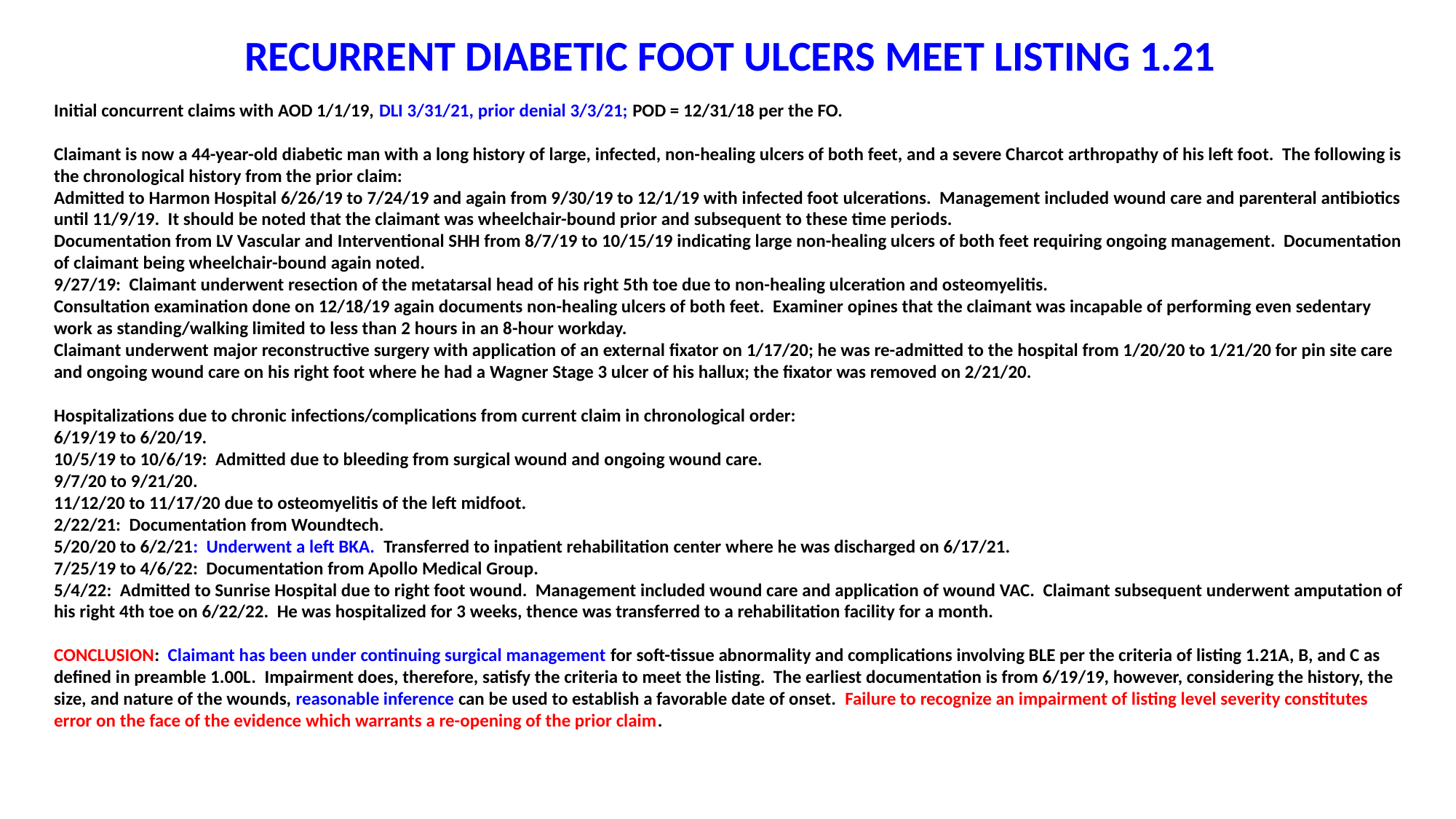

RECURRENT DIABETIC FOOT ULCERS MEET LISTING 1.21
Initial concurrent claims with AOD 1/1/19, DLI 3/31/21, prior denial 3/3/21; POD = 12/31/18 per the FO.

Claimant is now a 44-year-old diabetic man with a long history of large, infected, non-healing ulcers of both feet, and a severe Charcot arthropathy of his left foot.  The following is the chronological history from the prior claim:
Admitted to Harmon Hospital 6/26/19 to 7/24/19 and again from 9/30/19 to 12/1/19 with infected foot ulcerations.  Management included wound care and parenteral antibiotics until 11/9/19.  It should be noted that the claimant was wheelchair-bound prior and subsequent to these time periods.
Documentation from LV Vascular and Interventional SHH from 8/7/19 to 10/15/19 indicating large non-healing ulcers of both feet requiring ongoing management.  Documentation of claimant being wheelchair-bound again noted.
9/27/19:  Claimant underwent resection of the metatarsal head of his right 5th toe due to non-healing ulceration and osteomyelitis.
Consultation examination done on 12/18/19 again documents non-healing ulcers of both feet.  Examiner opines that the claimant was incapable of performing even sedentary work as standing/walking limited to less than 2 hours in an 8-hour workday.
Claimant underwent major reconstructive surgery with application of an external fixator on 1/17/20; he was re-admitted to the hospital from 1/20/20 to 1/21/20 for pin site care and ongoing wound care on his right foot where he had a Wagner Stage 3 ulcer of his hallux; the fixator was removed on 2/21/20.

Hospitalizations due to chronic infections/complications from current claim in chronological order:
6/19/19 to 6/20/19.
10/5/19 to 10/6/19:  Admitted due to bleeding from surgical wound and ongoing wound care.
9/7/20 to 9/21/20.
11/12/20 to 11/17/20 due to osteomyelitis of the left midfoot.
2/22/21:  Documentation from Woundtech.
5/20/20 to 6/2/21:  Underwent a left BKA.  Transferred to inpatient rehabilitation center where he was discharged on 6/17/21.
7/25/19 to 4/6/22:  Documentation from Apollo Medical Group.
5/4/22:  Admitted to Sunrise Hospital due to right foot wound.  Management included wound care and application of wound VAC.  Claimant subsequent underwent amputation of his right 4th toe on 6/22/22.  He was hospitalized for 3 weeks, thence was transferred to a rehabilitation facility for a month.

CONCLUSION:  Claimant has been under continuing surgical management for soft-tissue abnormality and complications involving BLE per the criteria of listing 1.21A, B, and C as defined in preamble 1.00L.  Impairment does, therefore, satisfy the criteria to meet the listing.  The earliest documentation is from 6/19/19, however, considering the history, the size, and nature of the wounds, reasonable inference can be used to establish a favorable date of onset.  Failure to recognize an impairment of listing level severity constitutes error on the face of the evidence which warrants a re-opening of the prior claim.